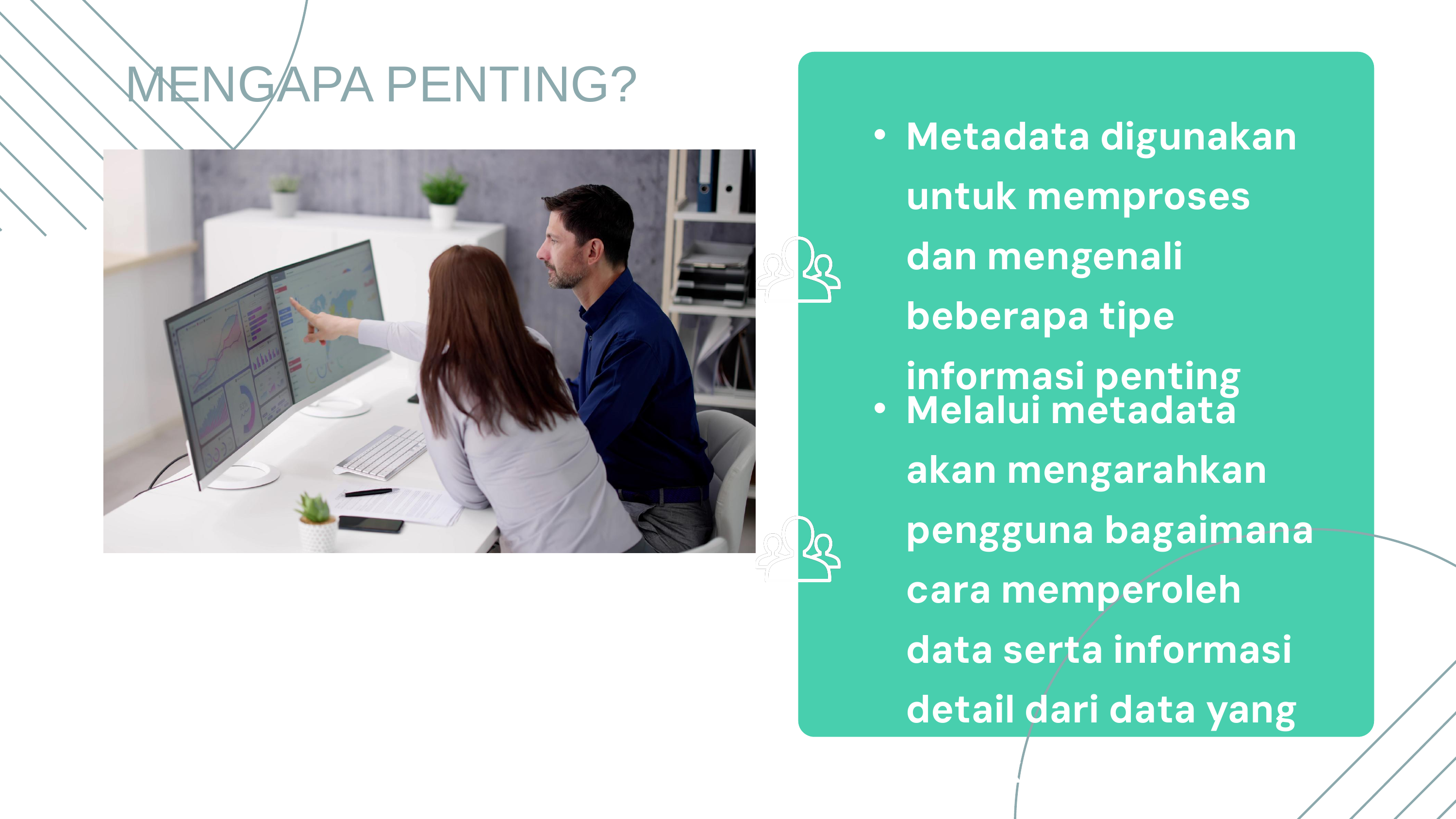

MENGAPA PENTING?
Metadata digunakan untuk memproses dan mengenali beberapa tipe informasi penting

Melalui metadata akan mengarahkan pengguna bagaimana cara memperoleh data serta informasi detail dari data yang dimaksud